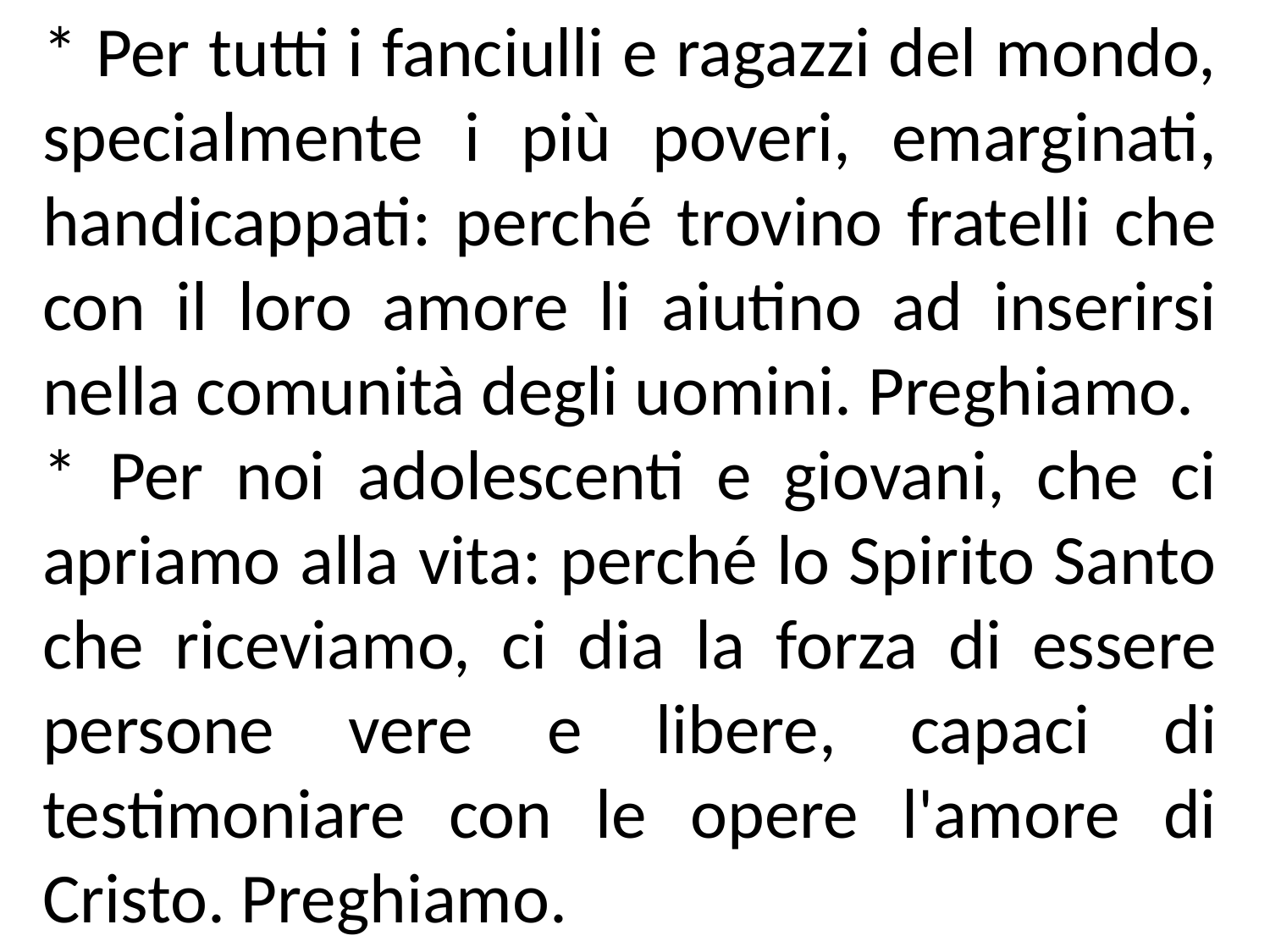

* Per tutti i fanciulli e ragazzi del mondo, specialmente i più poveri, emarginati, handicappati: perché trovino fratelli che con il loro amore li aiutino ad inserirsi nella comunità degli uomini. Preghiamo.
* Per noi adolescenti e giovani, che ci apriamo alla vita: perché lo Spirito Santo che riceviamo, ci dia la forza di essere persone vere e libere, capaci di testimoniare con le opere l'amore di Cristo. Preghiamo.